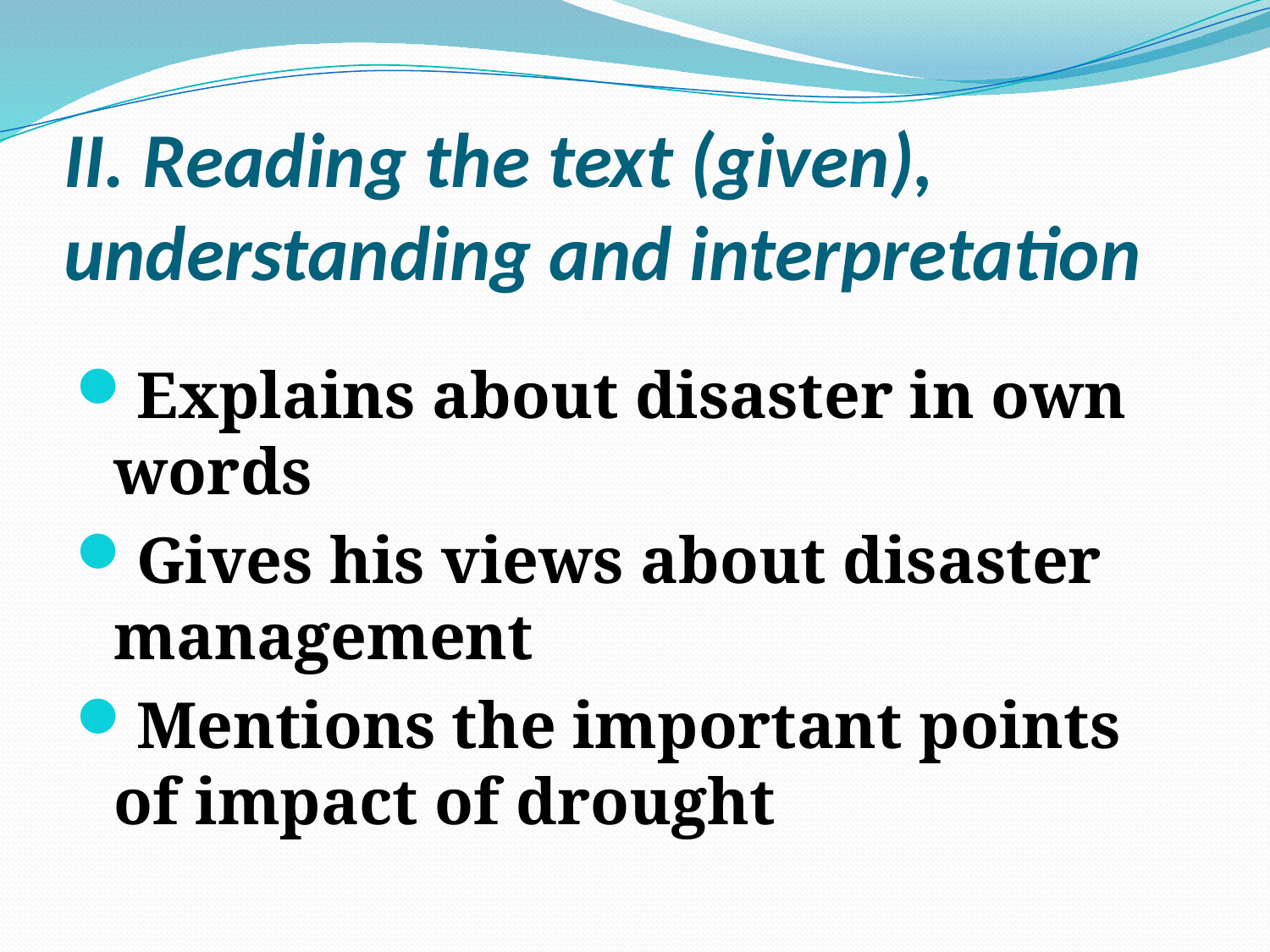

# II. Reading the text (given), understanding and interpretation
Explains about disaster in own words
Gives his views about disaster management
Mentions the important points of impact of drought